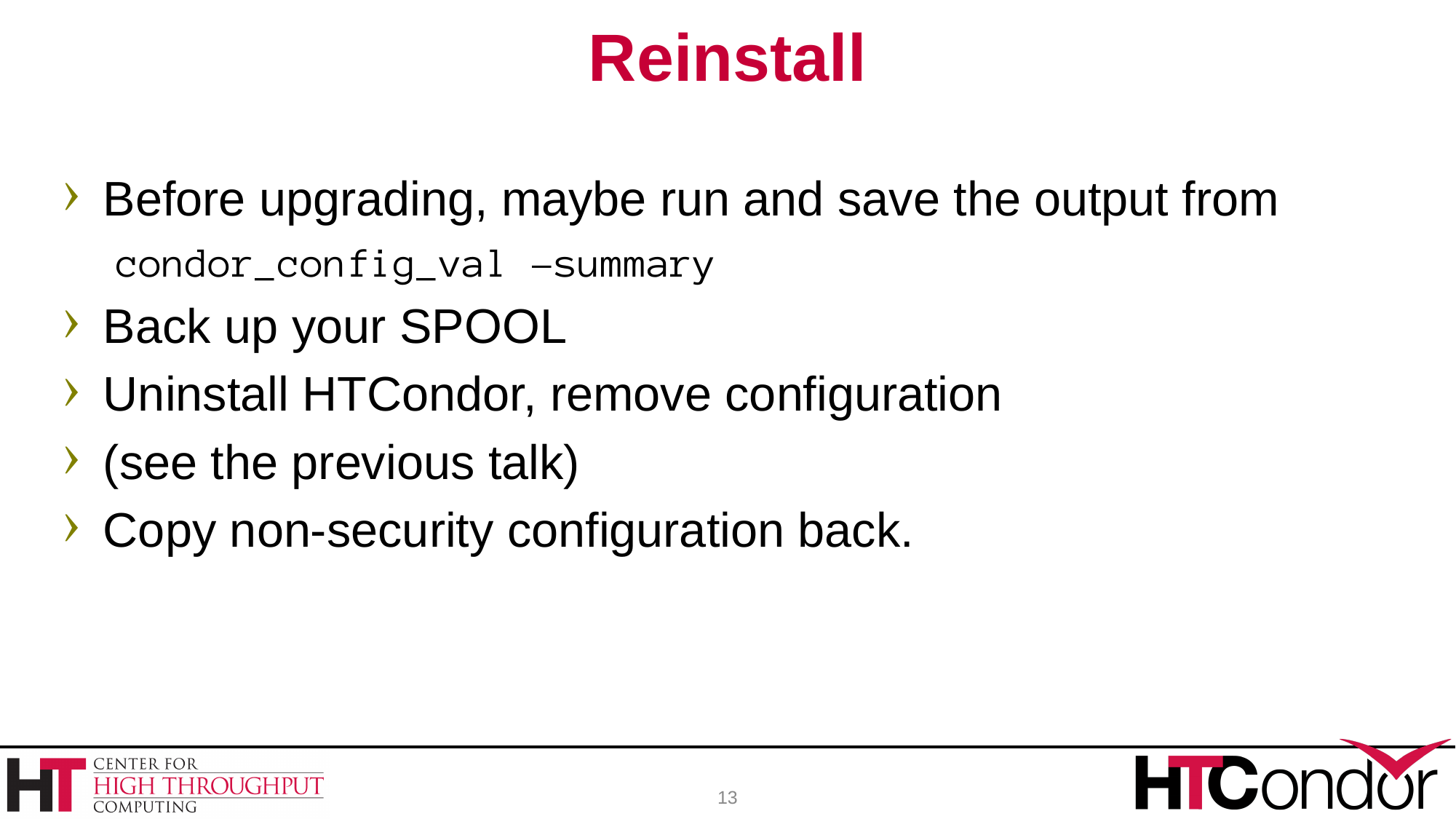

# Reinstall
Before upgrading, maybe run and save the output from
condor_config_val –summary
Back up your SPOOL
Uninstall HTCondor, remove configuration
(see the previous talk)
Copy non-security configuration back.

13